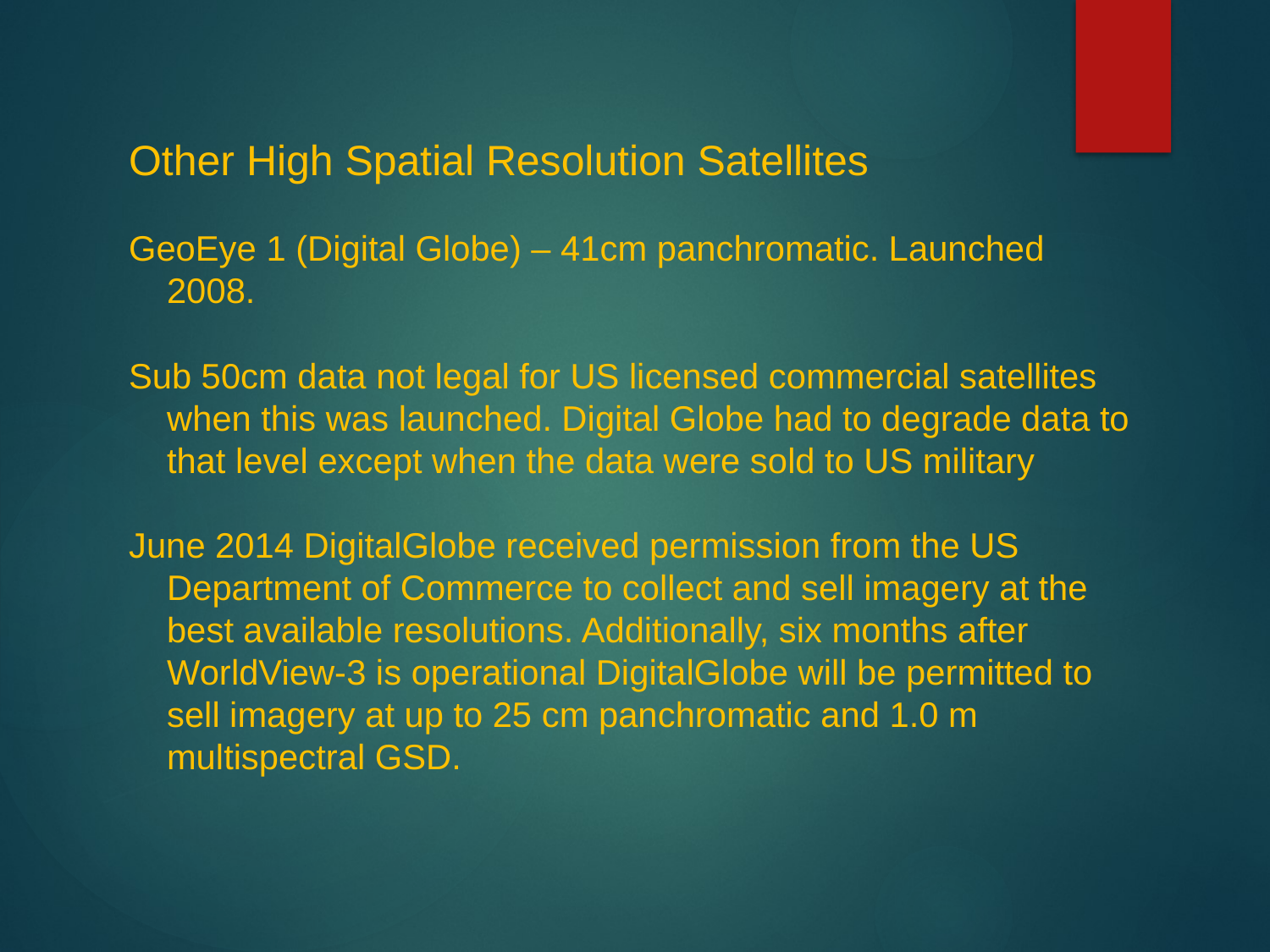

Other High Spatial Resolution Satellites

GeoEye 1 (Digital Globe) – 41cm panchromatic. Launched 2008.

Sub 50cm data not legal for US licensed commercial satellites when this was launched. Digital Globe had to degrade data to that level except when the data were sold to US military

June 2014 DigitalGlobe received permission from the US Department of Commerce to collect and sell imagery at the best available resolutions. Additionally, six months after WorldView-3 is operational DigitalGlobe will be permitted to sell imagery at up to 25 cm panchromatic and 1.0 m multispectral GSD.